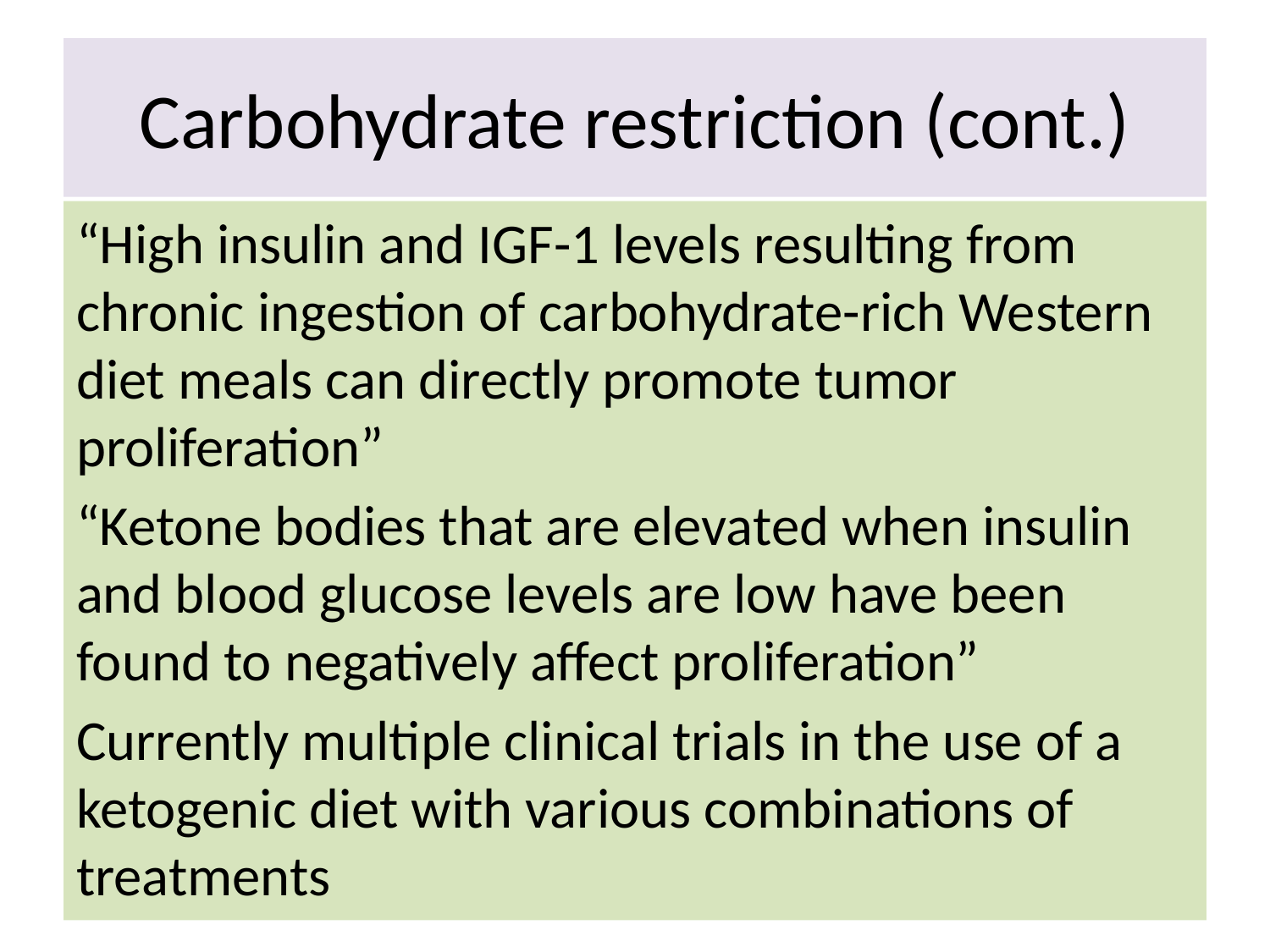

# Carbohydrate restriction (cont.)
“High insulin and IGF-1 levels resulting from chronic ingestion of carbohydrate-rich Western diet meals can directly promote tumor proliferation”
“Ketone bodies that are elevated when insulin and blood glucose levels are low have been found to negatively affect proliferation”
Currently multiple clinical trials in the use of a ketogenic diet with various combinations of treatments